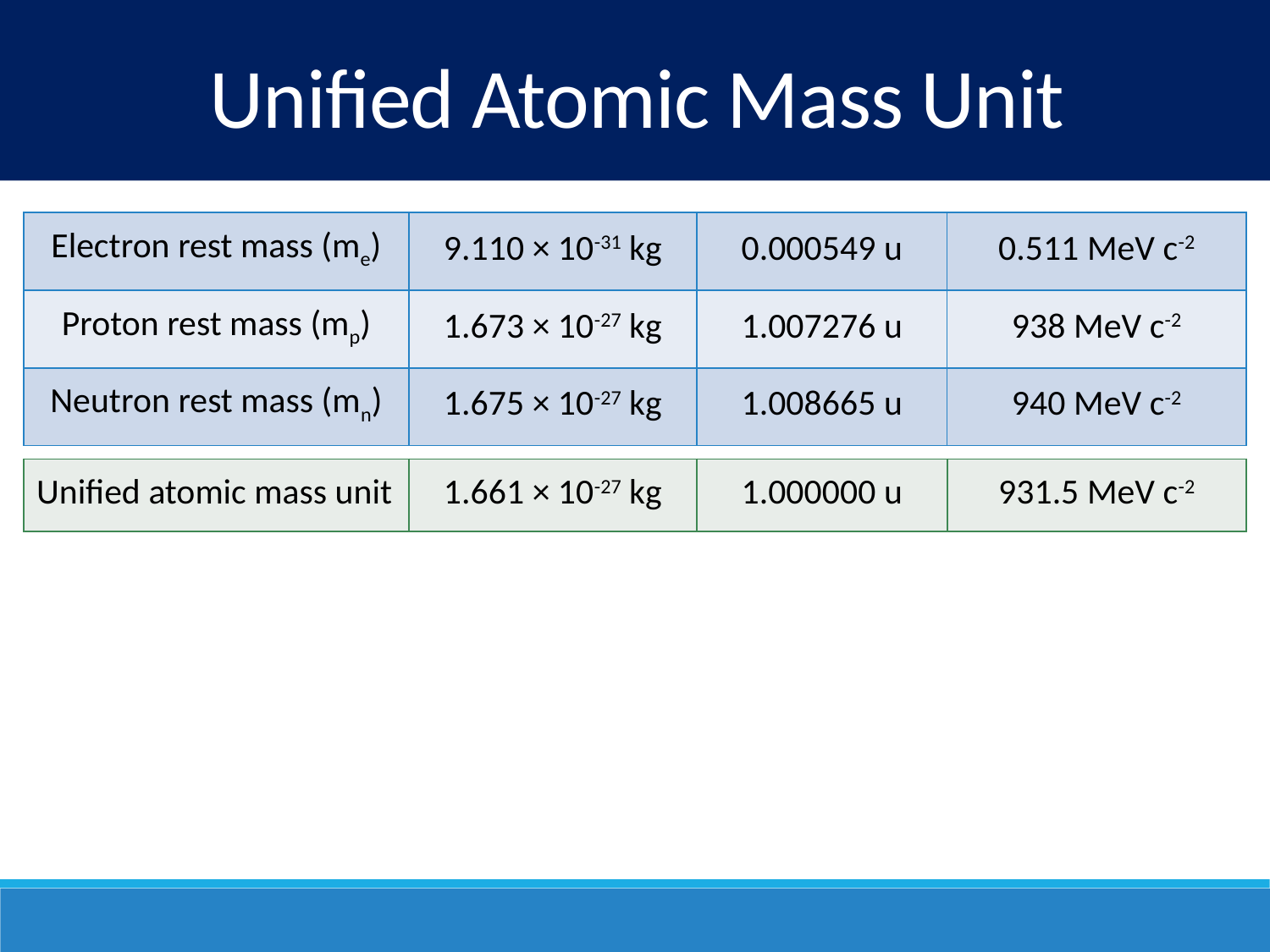

Unified Atomic Mass Unit
| Electron rest mass (me) | 9.110 × 10-31 kg | 0.000549 u |
| --- | --- | --- |
| Proton rest mass (mp) | 1.673 × 10-27 kg | 1.007276 u |
| Neutron rest mass (mn) | 1.675 × 10-27 kg | 1.008665 u |
| Electron rest mass (me) | 9.110 × 10-31 kg | 0.000549 u | 0.511 MeV c-2 |
| --- | --- | --- | --- |
| Proton rest mass (mp) | 1.673 × 10-27 kg | 1.007276 u | 938 MeV c-2 |
| Neutron rest mass (mn) | 1.675 × 10-27 kg | 1.008665 u | 940 MeV c-2 |
| Unified atomic mass unit | 1.661 × 10-27 kg | 1.000000 u |
| --- | --- | --- |
| Unified atomic mass unit | 1.661 × 10-27 kg | 1.000000 u | 931.5 MeV c-2 |
| --- | --- | --- | --- |